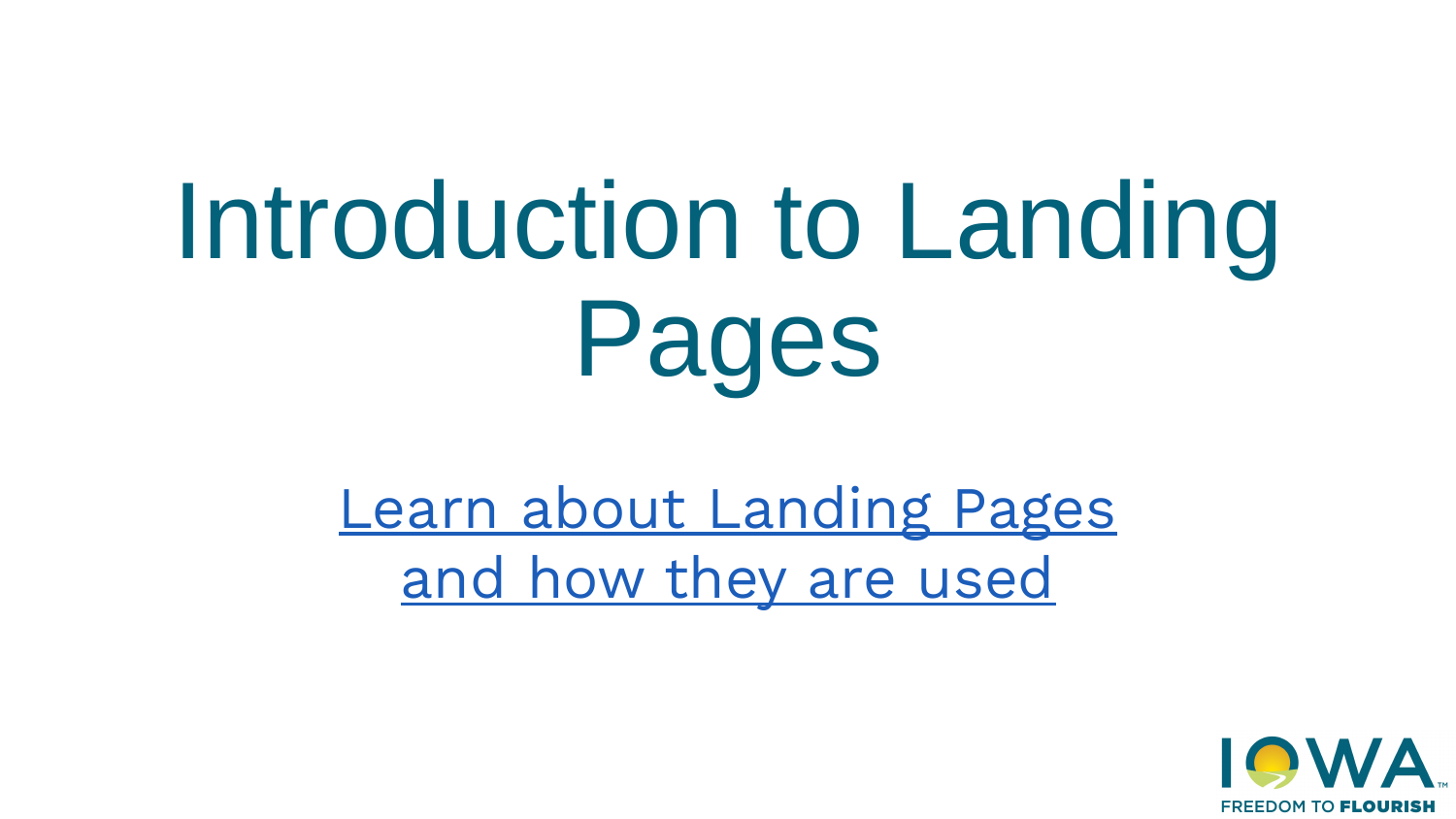

# Introduction to Landing Pages
Learn about Landing Pages
and how they are used